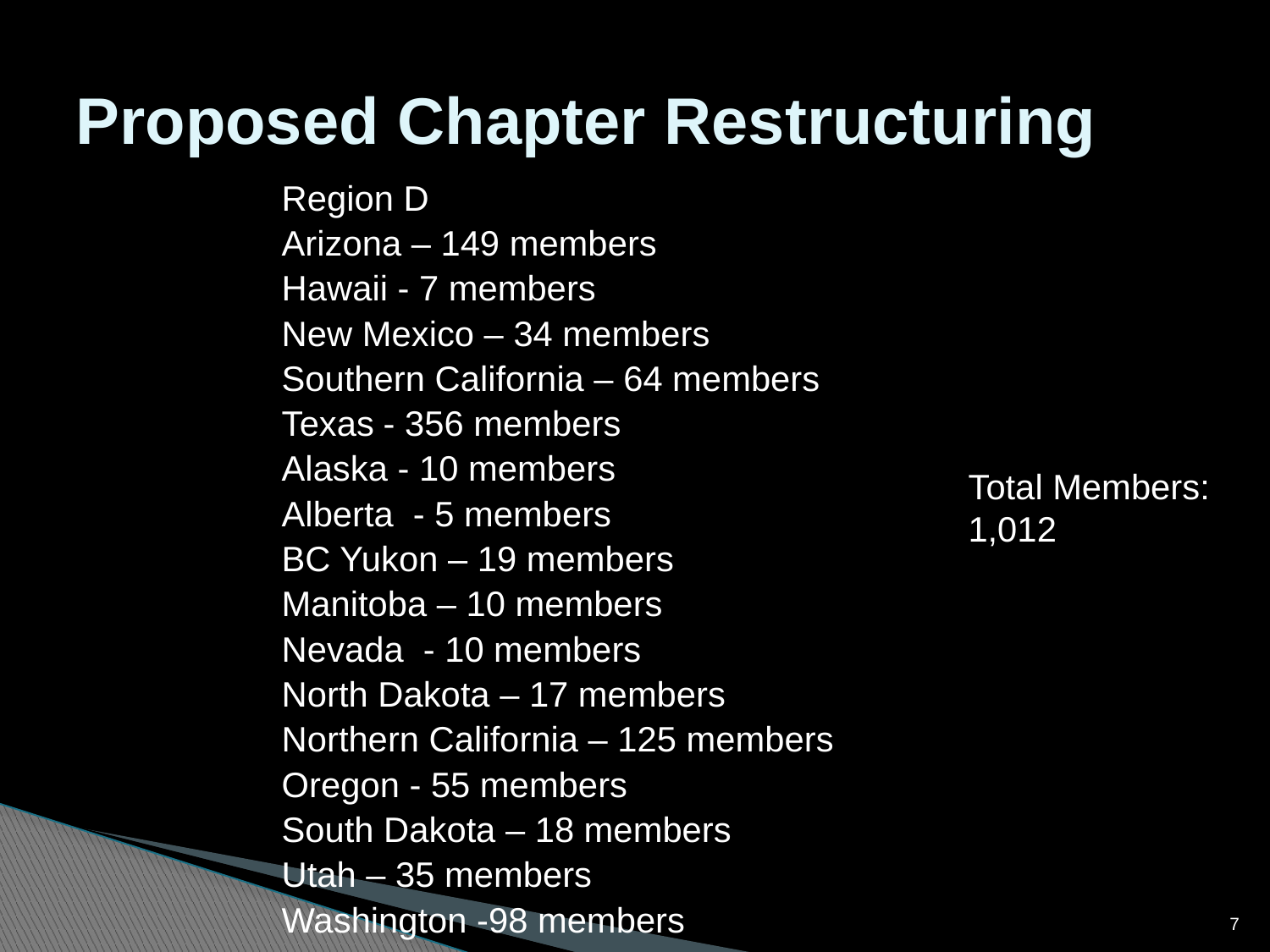

# Proposed Chapter Restructuring
Region D
Arizona – 149 members
Hawaii - 7 members
New Mexico – 34 members
Southern California – 64 members
Texas	- 356 members
Alaska - 10 members
Alberta  - 5 members
BC Yukon – 19 members
Manitoba – 10 members
Nevada  - 10 members
North Dakota – 17 members
Northern California – 125 members
Oregon - 55 members
South Dakota – 18 members
Utah – 35 members
Washington -98 members

Total Members:
1,012
7